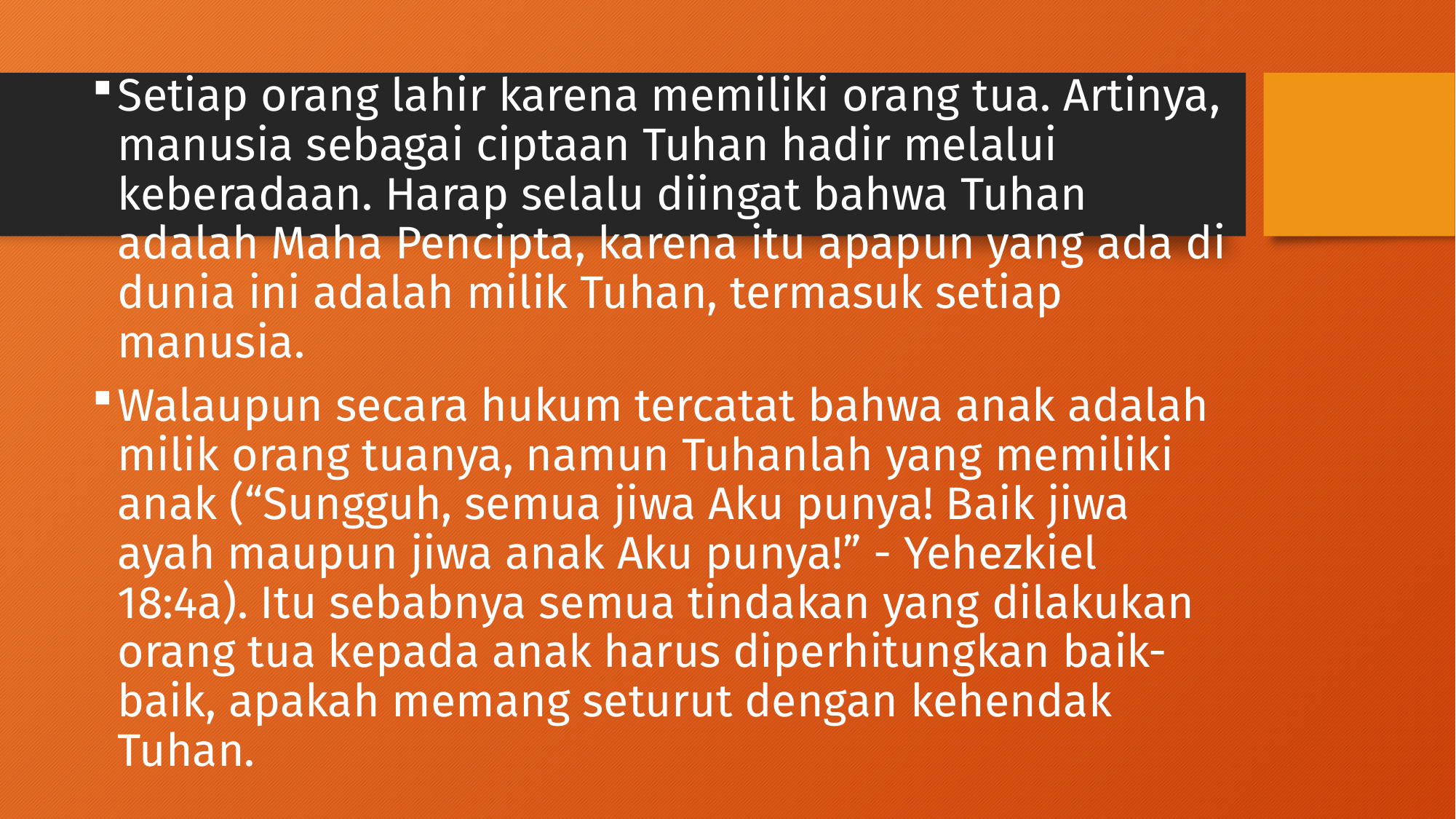

Setiap orang lahir karena memiliki orang tua. Artinya, manusia sebagai ciptaan Tuhan hadir melalui keberadaan. Harap selalu diingat bahwa Tuhan adalah Maha Pencipta, karena itu apapun yang ada di dunia ini adalah milik Tuhan, termasuk setiap manusia.
Walaupun secara hukum tercatat bahwa anak adalah milik orang tuanya, namun Tuhanlah yang memiliki anak (“Sungguh, semua jiwa Aku punya! Baik jiwa ayah maupun jiwa anak Aku punya!” - Yehezkiel 18:4a). Itu sebabnya semua tindakan yang dilakukan orang tua kepada anak harus diperhitungkan baik-baik, apakah memang seturut dengan kehendak Tuhan.